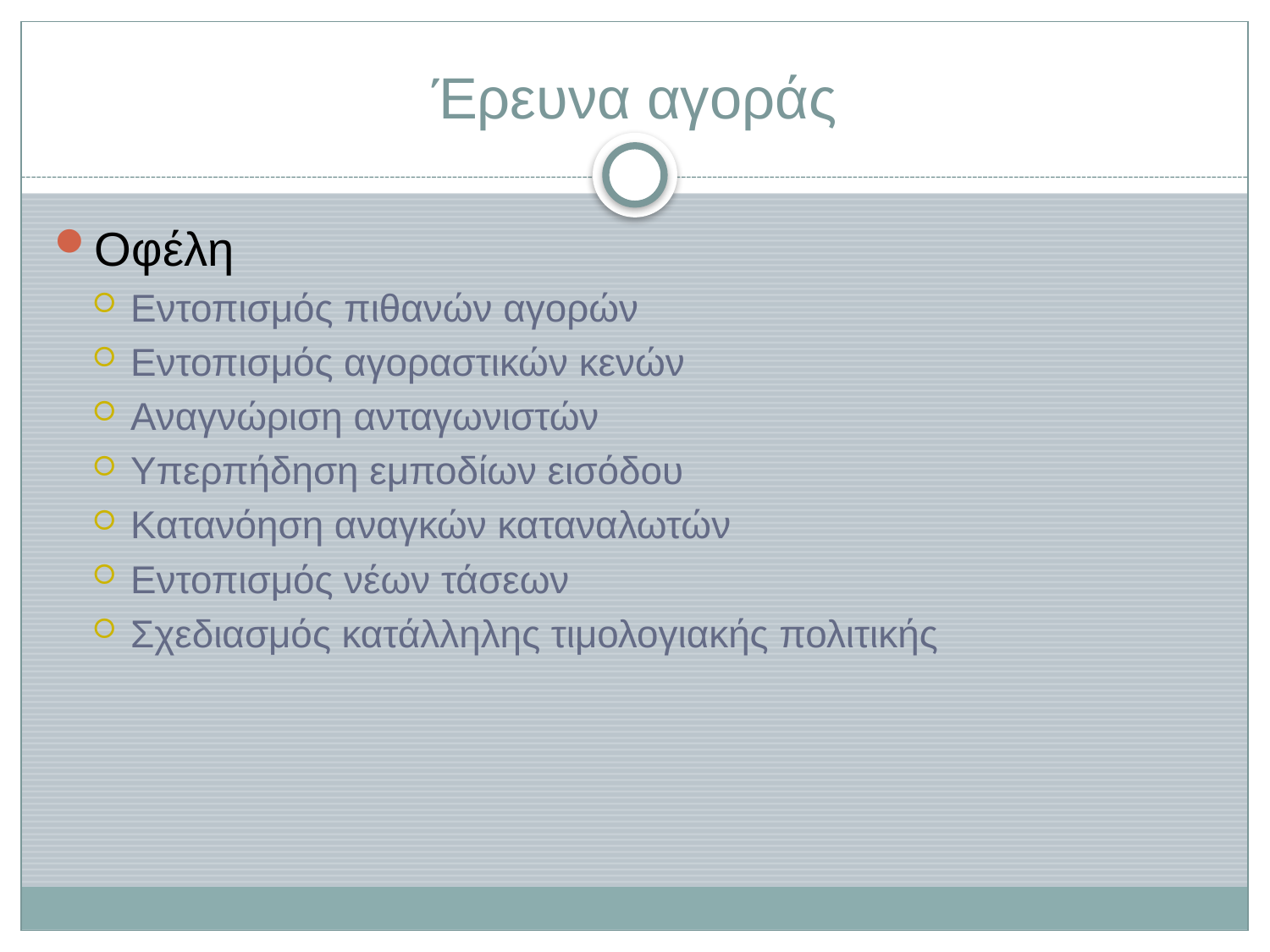

# Έρευνα αγοράς
Οφέλη
Εντοπισμός πιθανών αγορών
Εντοπισμός αγοραστικών κενών
Αναγνώριση ανταγωνιστών
Υπερπήδηση εμποδίων εισόδου
Κατανόηση αναγκών καταναλωτών
Εντοπισμός νέων τάσεων
Σχεδιασμός κατάλληλης τιμολογιακής πολιτικής